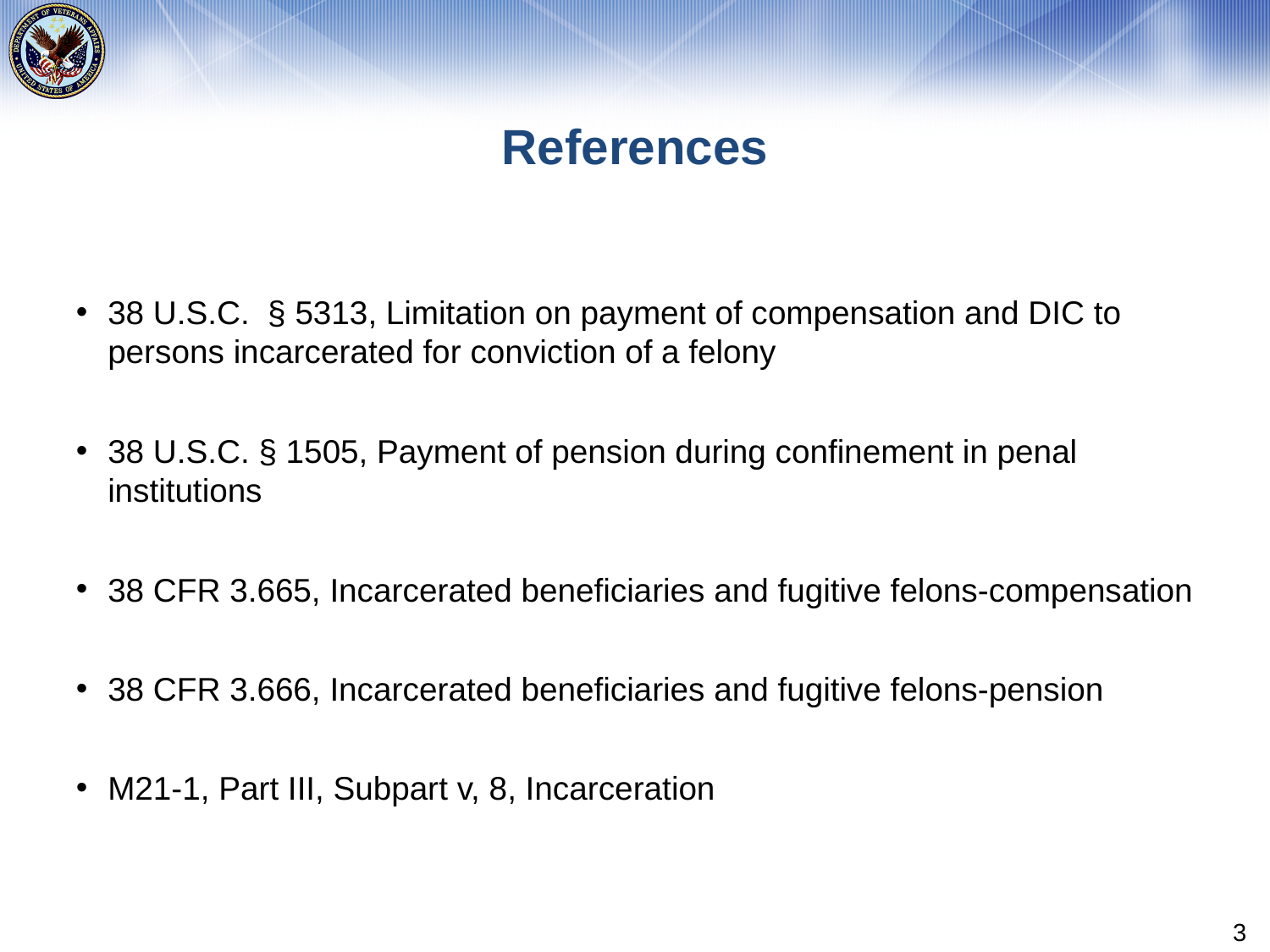

# References
38 U.S.C.  § 5313, Limitation on payment of compensation and DIC to persons incarcerated for conviction of a felony

38 U.S.C. § 1505, Payment of pension during confinement in penal institutions

38 CFR 3.665, Incarcerated beneficiaries and fugitive felons-compensation

38 CFR 3.666, Incarcerated beneficiaries and fugitive felons-pension

M21-1, Part III, Subpart v, 8, Incarceration

3